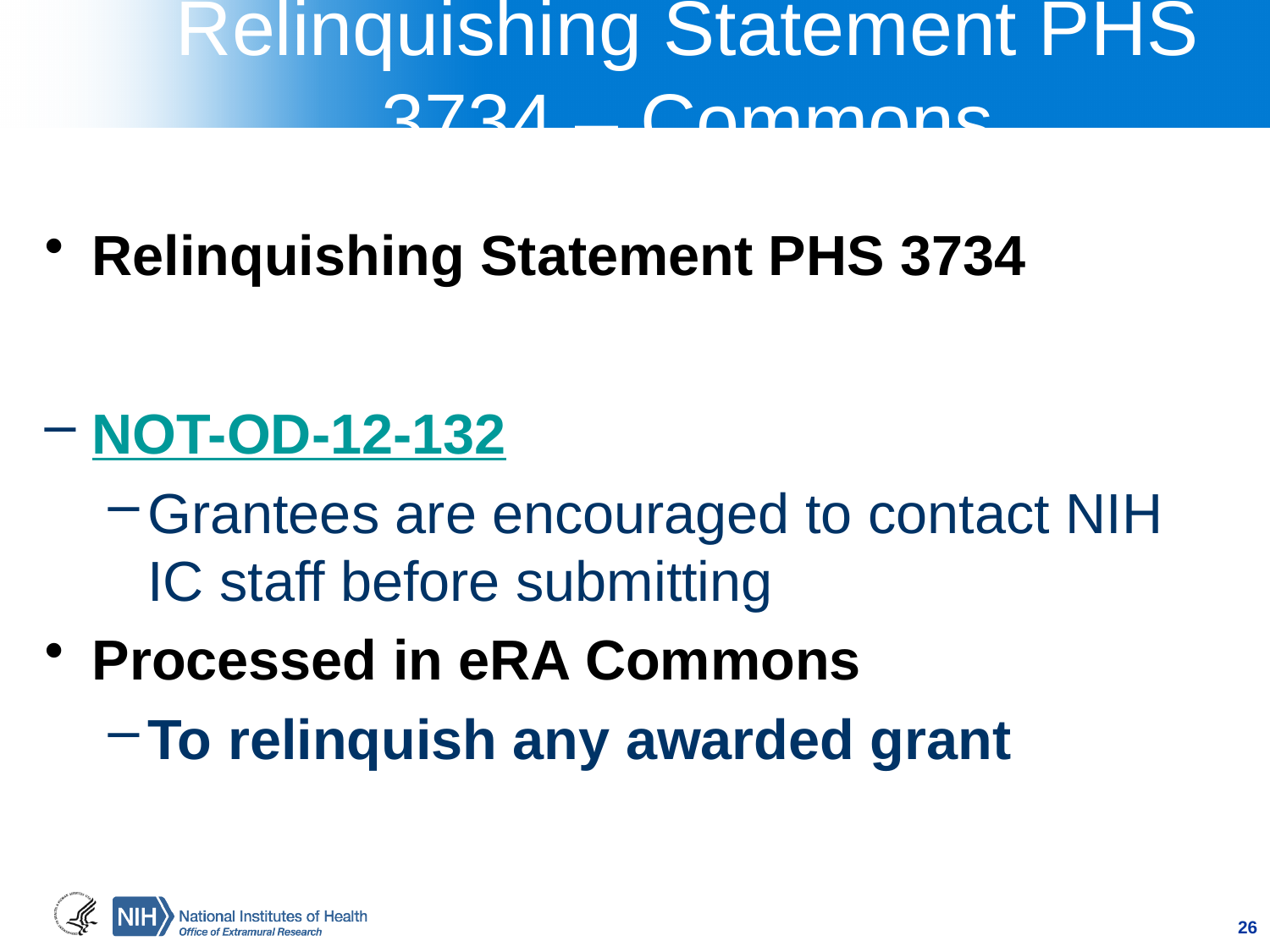

# Relinquishing Statement PHS 3734 – Commons

Relinquishing Statement PHS 3734

NOT-OD-12-132
Grantees are encouraged to contact NIH IC staff before submitting
Processed in eRA Commons
To relinquish any awarded grant

26